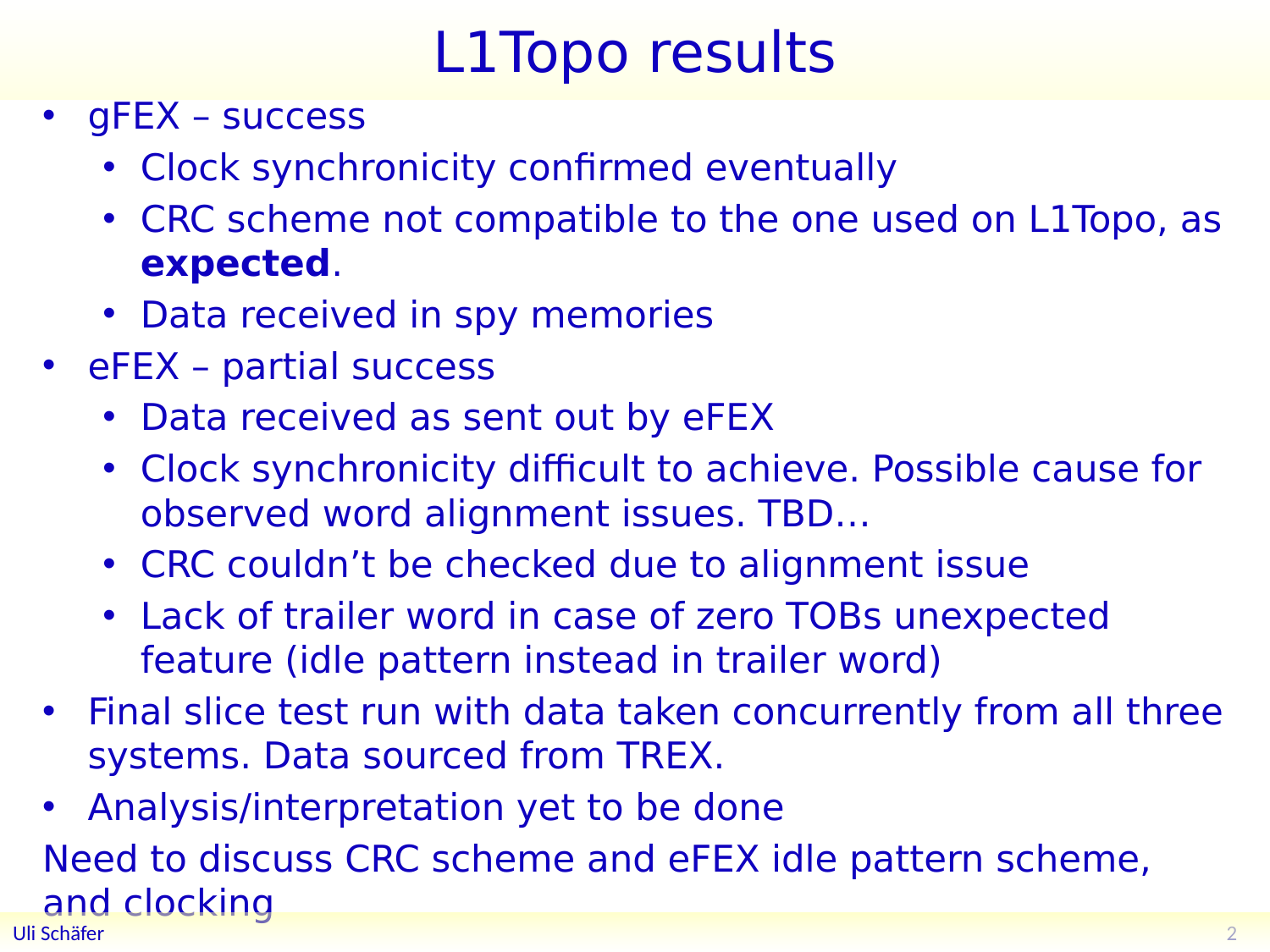

# L1Topo results
gFEX – success
Clock synchronicity confirmed eventually
CRC scheme not compatible to the one used on L1Topo, as expected.
Data received in spy memories
eFEX – partial success
Data received as sent out by eFEX
Clock synchronicity difficult to achieve. Possible cause for observed word alignment issues. TBD…
CRC couldn’t be checked due to alignment issue
Lack of trailer word in case of zero TOBs unexpected feature (idle pattern instead in trailer word)
Final slice test run with data taken concurrently from all three systems. Data sourced from TREX.
Analysis/interpretation yet to be done
Need to discuss CRC scheme and eFEX idle pattern scheme, and clocking
2
Uli Schäfer